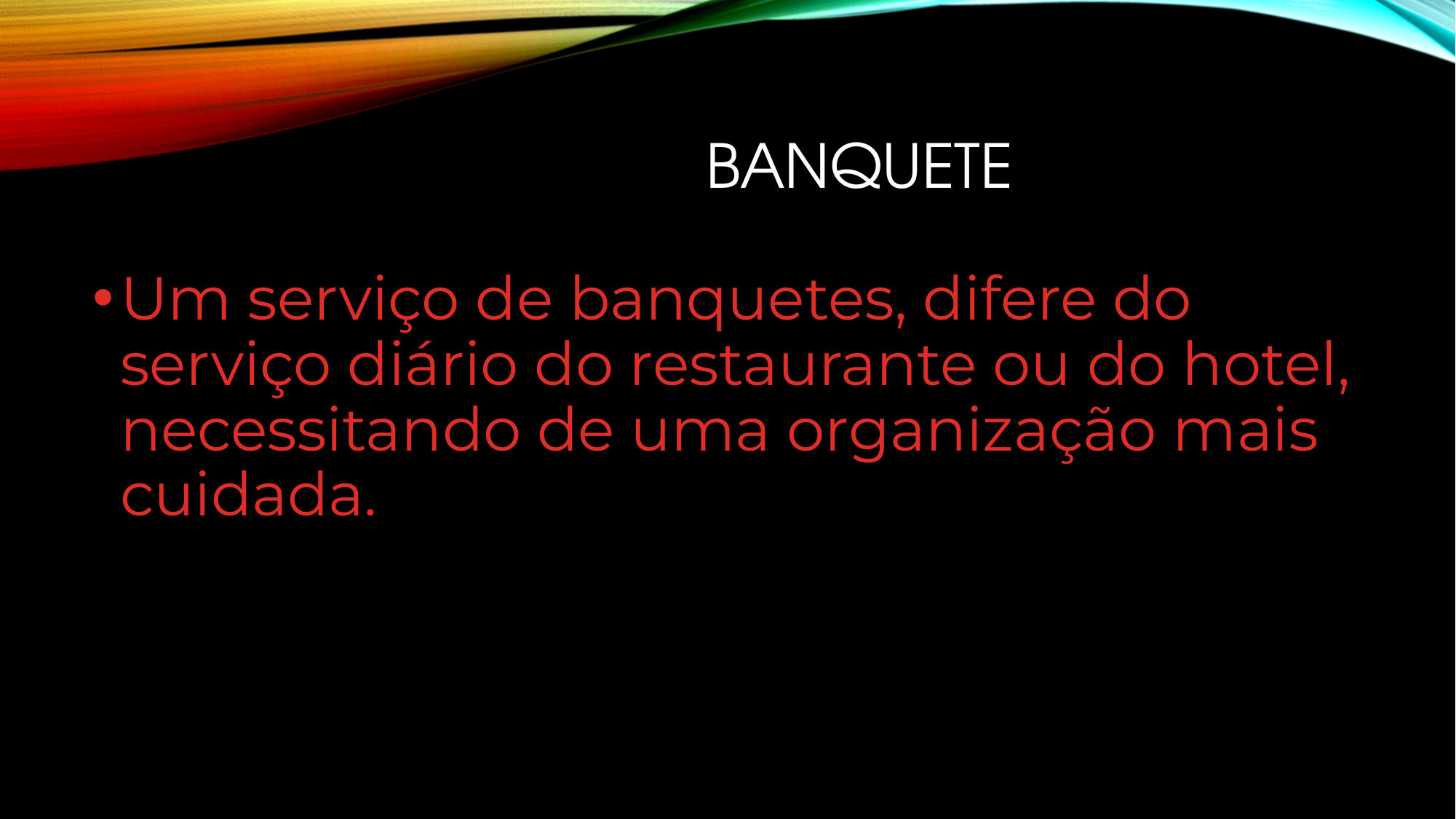

# Banquete
Um serviço de banquetes, difere do serviço diário do restaurante ou do hotel, necessitando de uma organização mais cuidada.